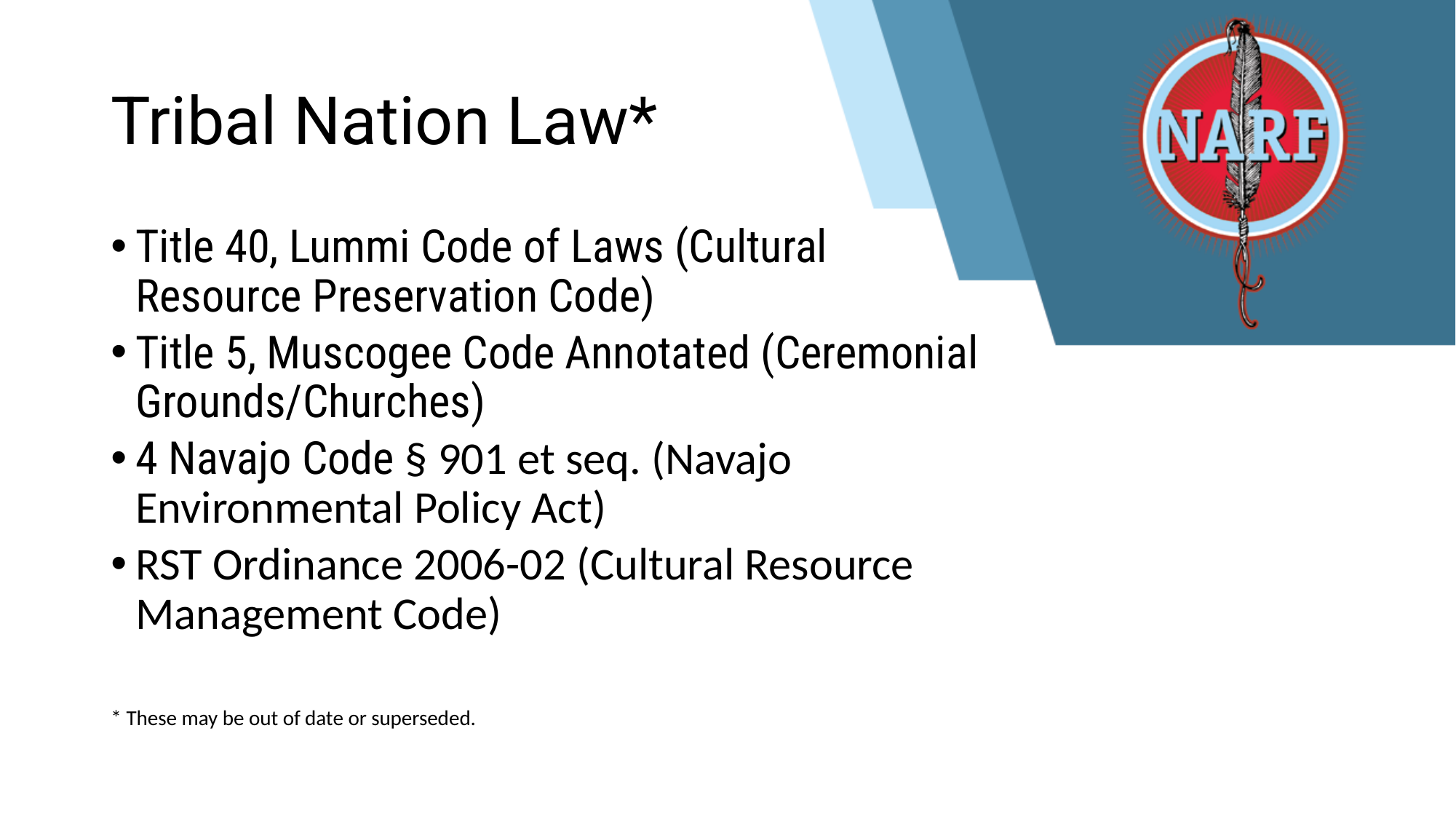

# Tribal Nation Law*
Title 40, Lummi Code of Laws (Cultural Resource Preservation Code)
Title 5, Muscogee Code Annotated (Ceremonial Grounds/Churches)
4 Navajo Code § 901 et seq. (Navajo Environmental Policy Act)
RST Ordinance 2006-02 (Cultural Resource Management Code)

* These may be out of date or superseded.